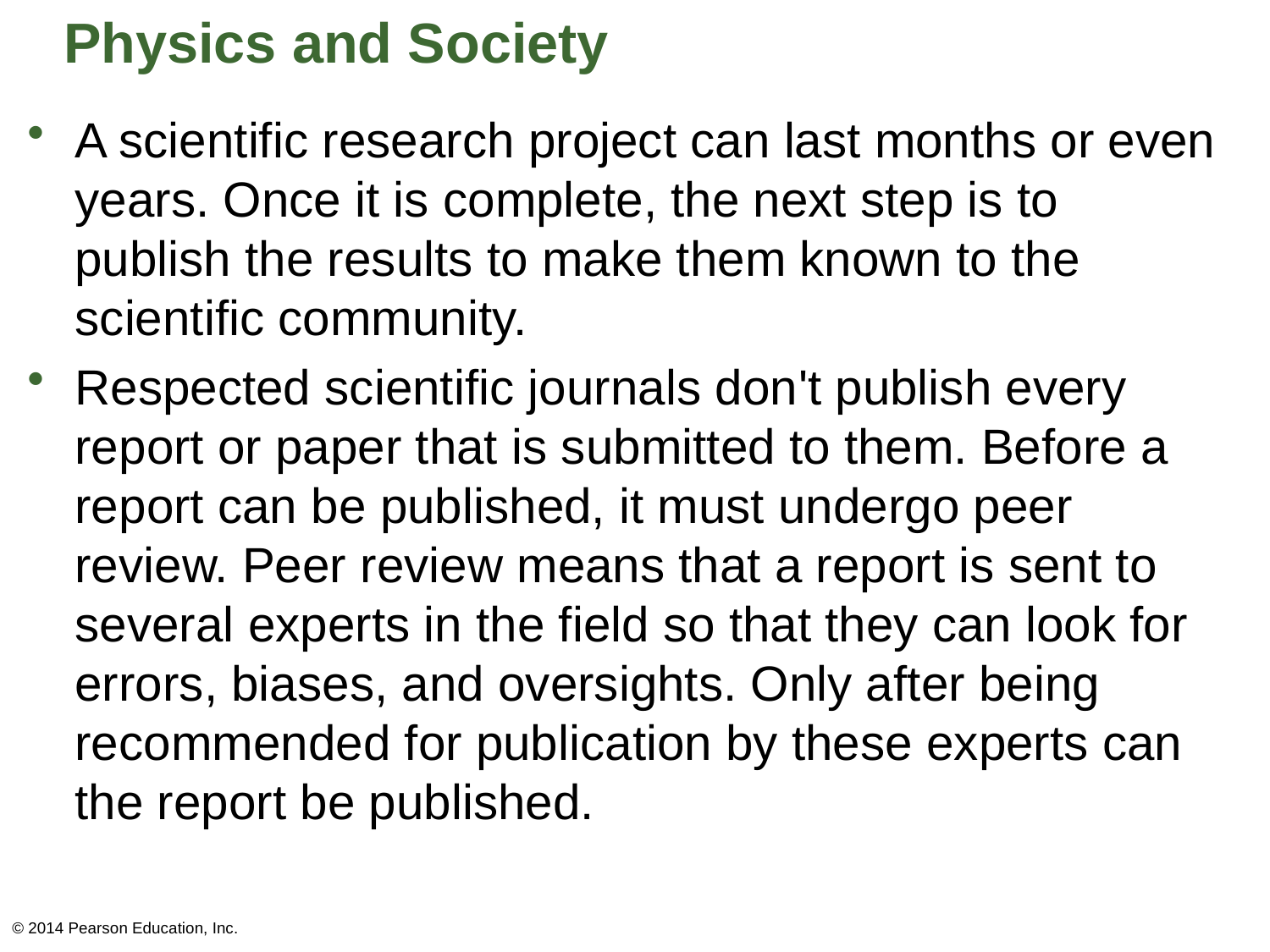

# Physics and Society
A scientific research project can last months or even years. Once it is complete, the next step is to publish the results to make them known to the scientific community.
Respected scientific journals don't publish every report or paper that is submitted to them. Before a report can be published, it must undergo peer review. Peer review means that a report is sent to several experts in the field so that they can look for errors, biases, and oversights. Only after being recommended for publication by these experts can the report be published.
© 2014 Pearson Education, Inc.